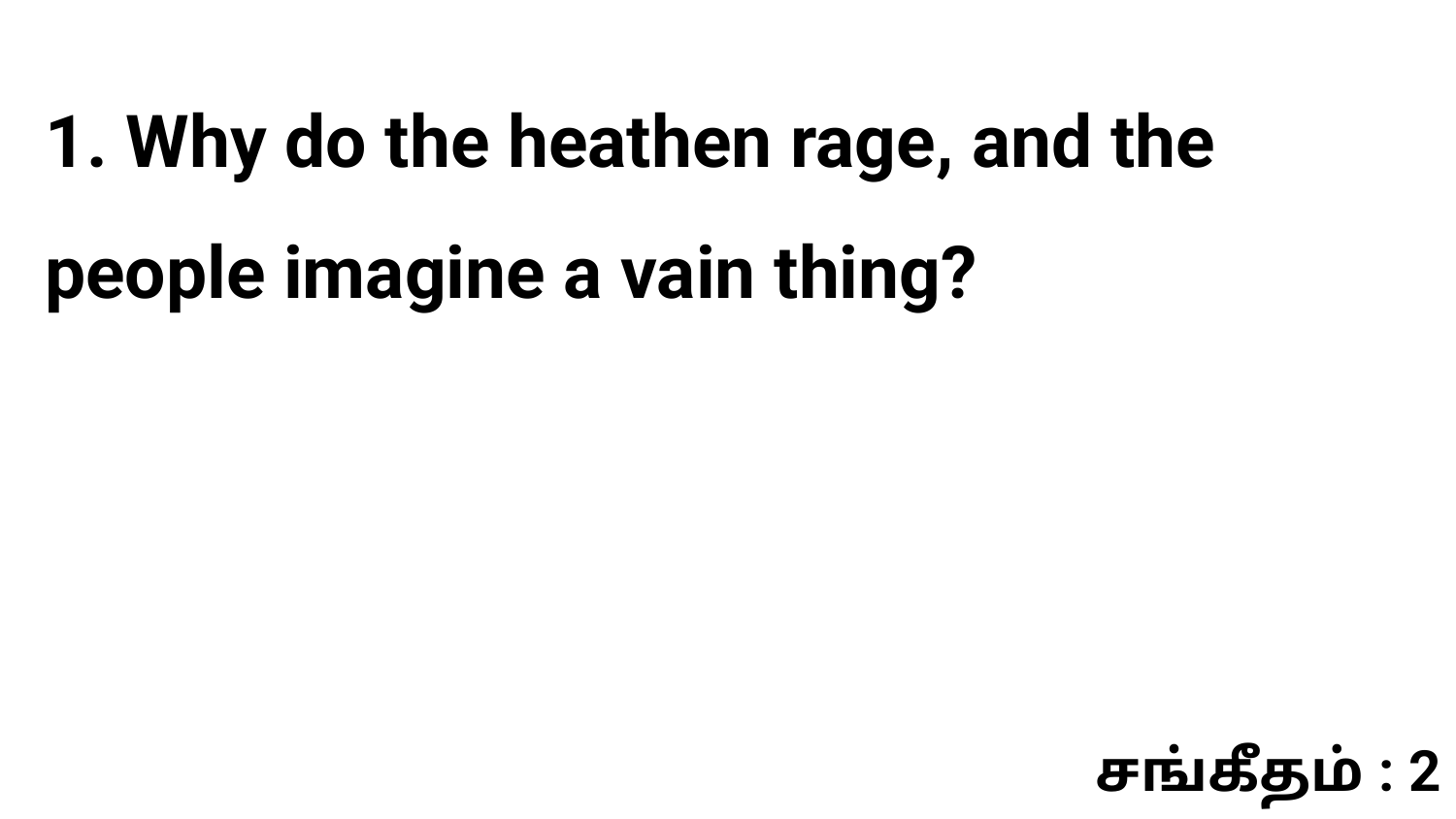

1. Why do the heathen rage, and the people imagine a vain thing?
சங்கீதம் : 2